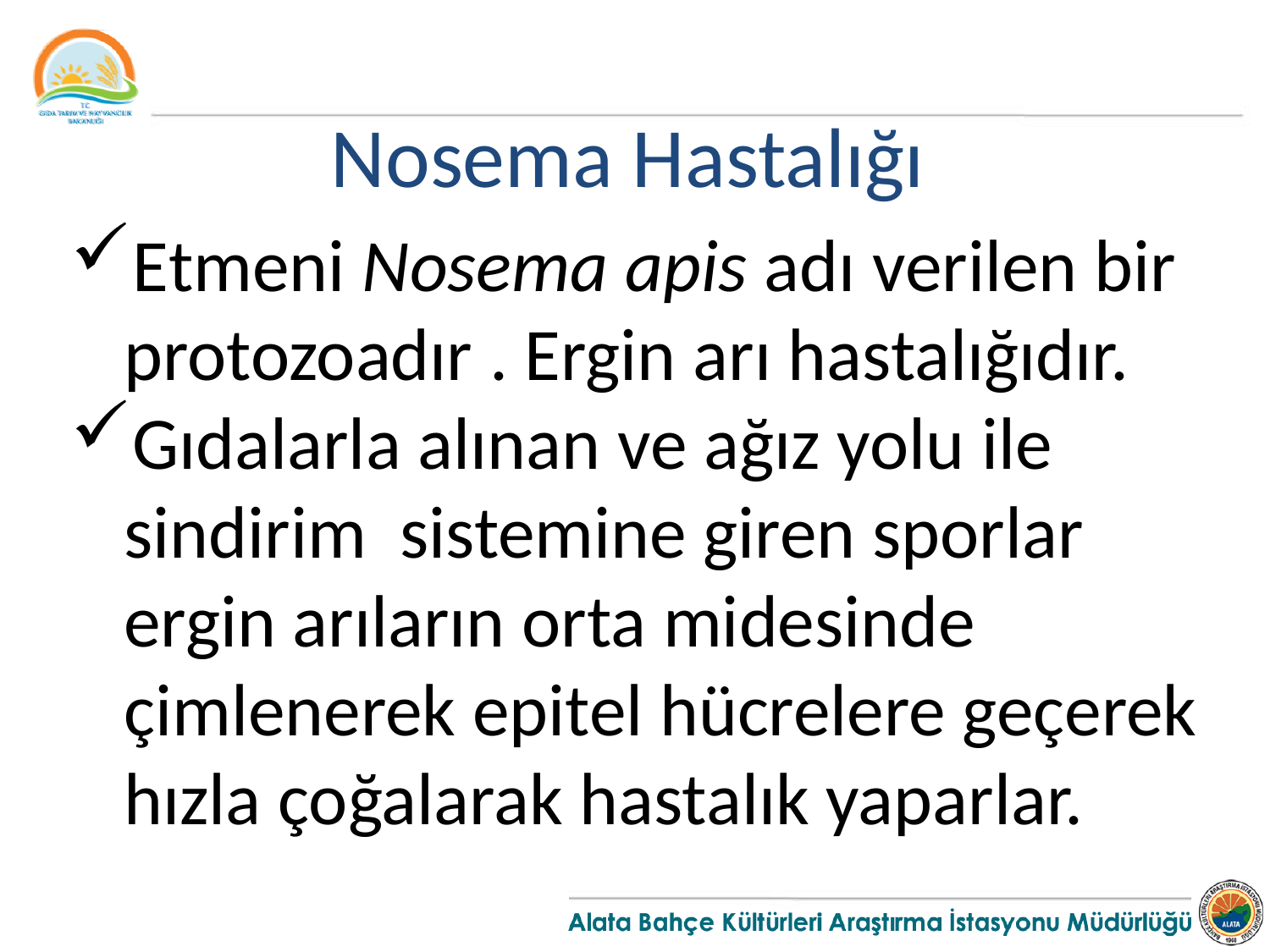

Nosema Hastalığı
Etmeni Nosema apis adı verilen bir protozoadır . Ergin arı hastalığıdır.
Gıdalarla alınan ve ağız yolu ile sindirim  sistemine giren sporlar ergin arıların orta midesinde çimlenerek epitel hücrelere geçerek hızla çoğalarak hastalık yaparlar.